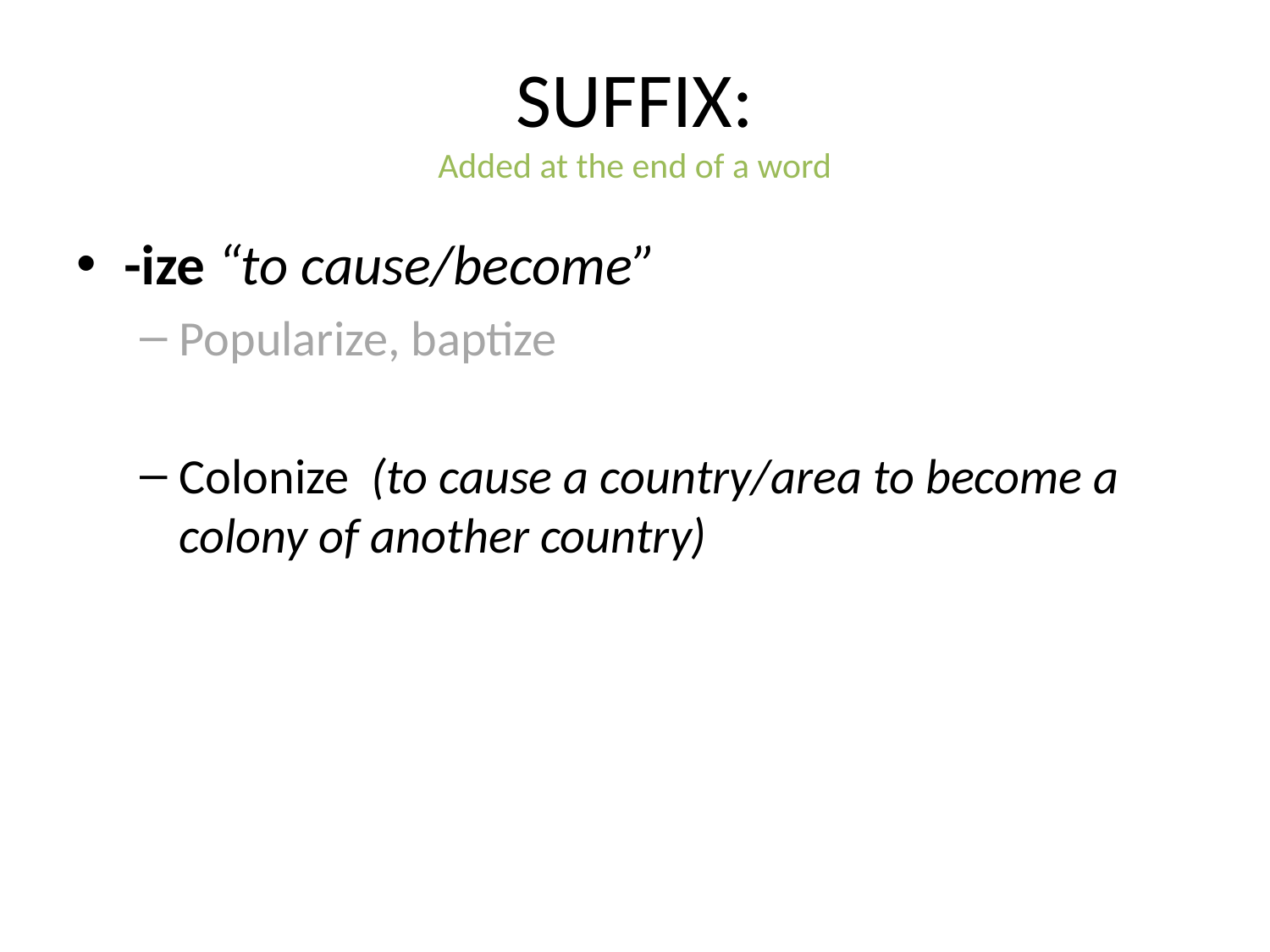

# SUFFIX: Added at the end of a word
-ize “to cause/become”
Popularize, baptize

Colonize  (to cause a country/area to become a colony of another country)